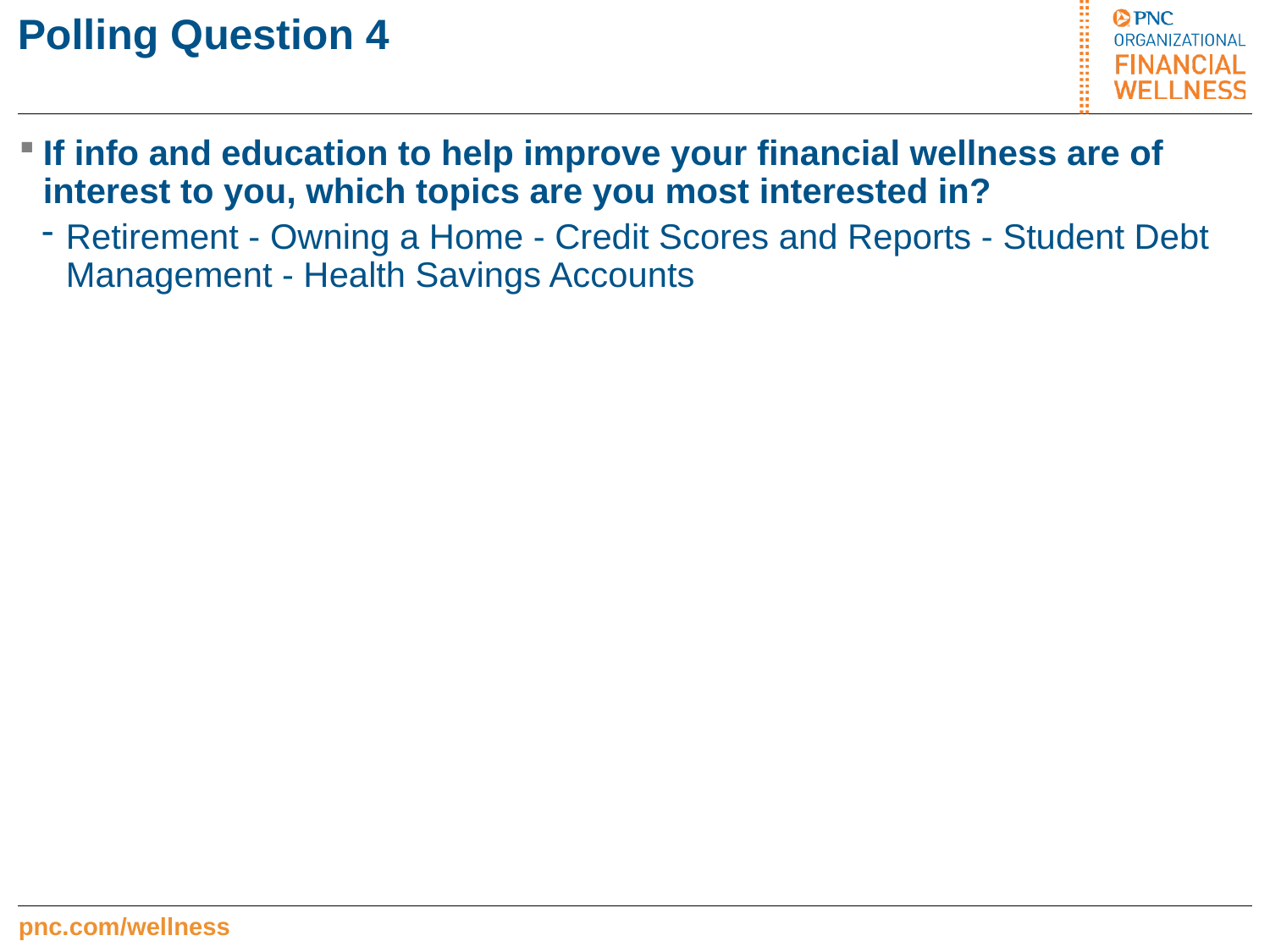

# Polling Question 4
If info and education to help improve your financial wellness are of interest to you, which topics are you most interested in?
Retirement - Owning a Home - Credit Scores and Reports - Student Debt Management - Health Savings Accounts